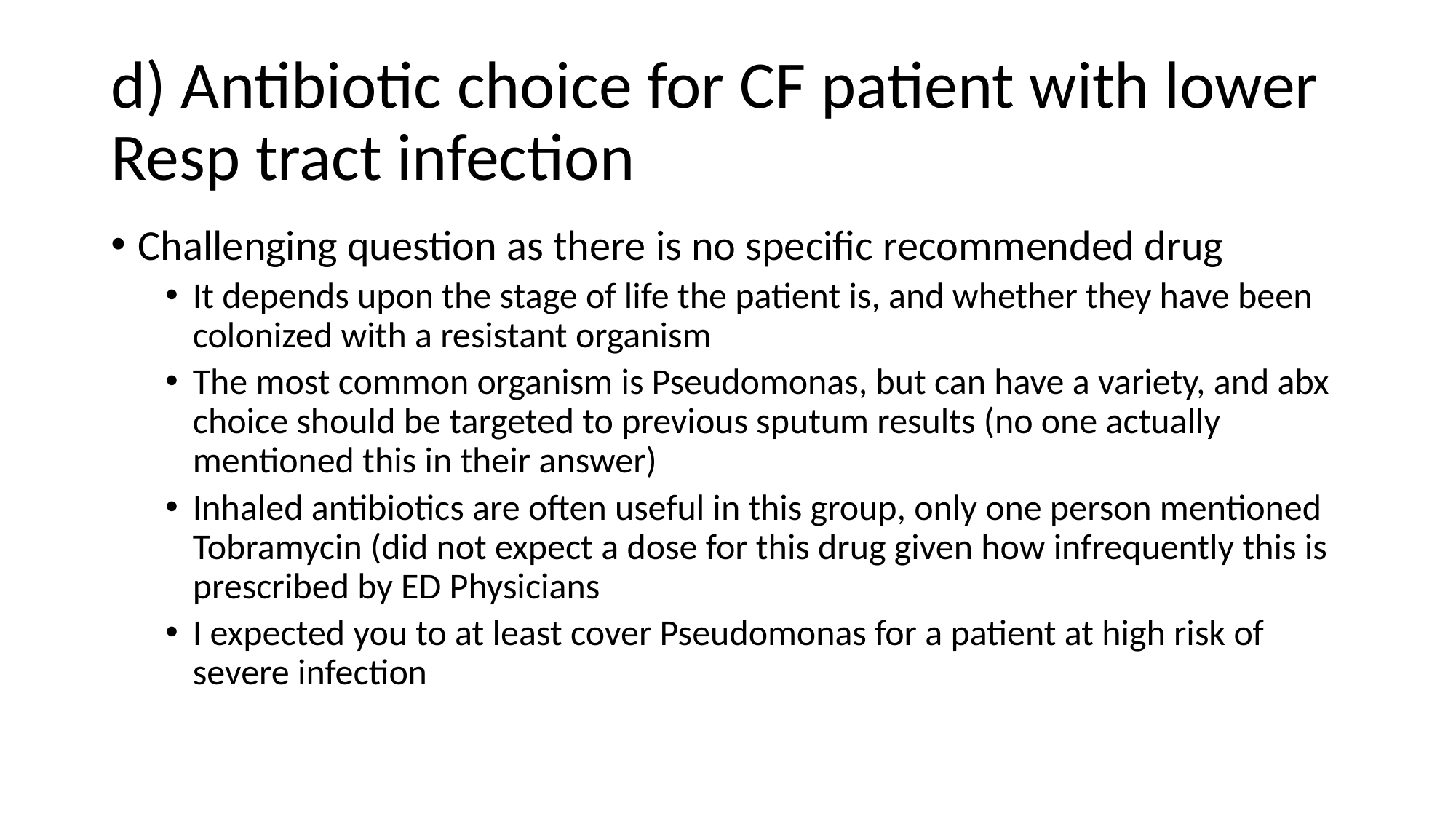

# d) Antibiotic choice for CF patient with lower Resp tract infection
Challenging question as there is no specific recommended drug
It depends upon the stage of life the patient is, and whether they have been colonized with a resistant organism
The most common organism is Pseudomonas, but can have a variety, and abx choice should be targeted to previous sputum results (no one actually mentioned this in their answer)
Inhaled antibiotics are often useful in this group, only one person mentioned Tobramycin (did not expect a dose for this drug given how infrequently this is prescribed by ED Physicians
I expected you to at least cover Pseudomonas for a patient at high risk of severe infection